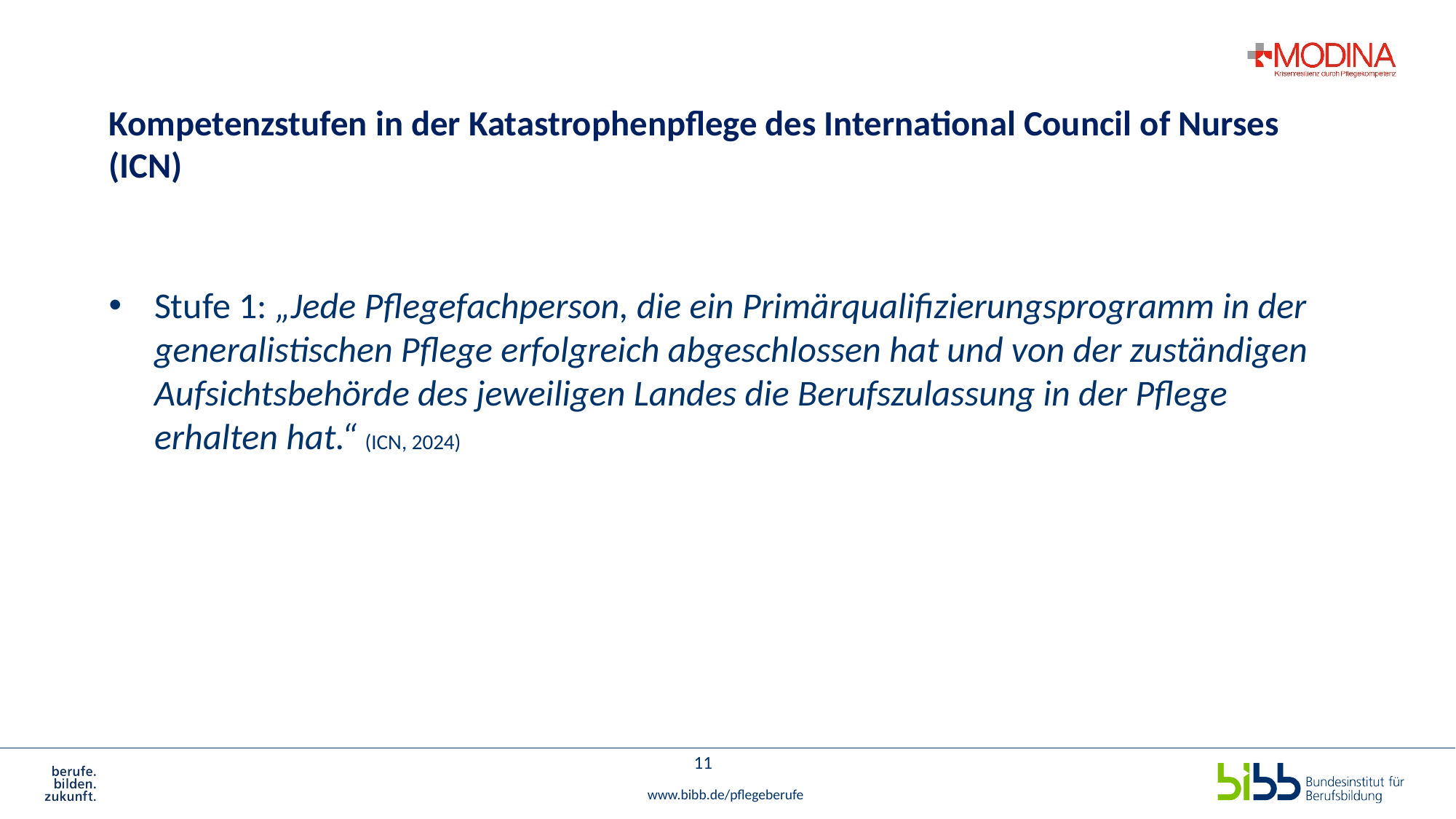

# Kompetenzstufen in der Katastrophenpflege des International Council of Nurses (ICN)

Stufe 1: „Jede Pflegefachperson, die ein Primärqualifizierungsprogramm in der generalistischen Pflege erfolgreich abgeschlossen hat und von der zuständigen Aufsichtsbehörde des jeweiligen Landes die Berufszulassung in der Pflege erhalten hat.“ (ICN, 2024)